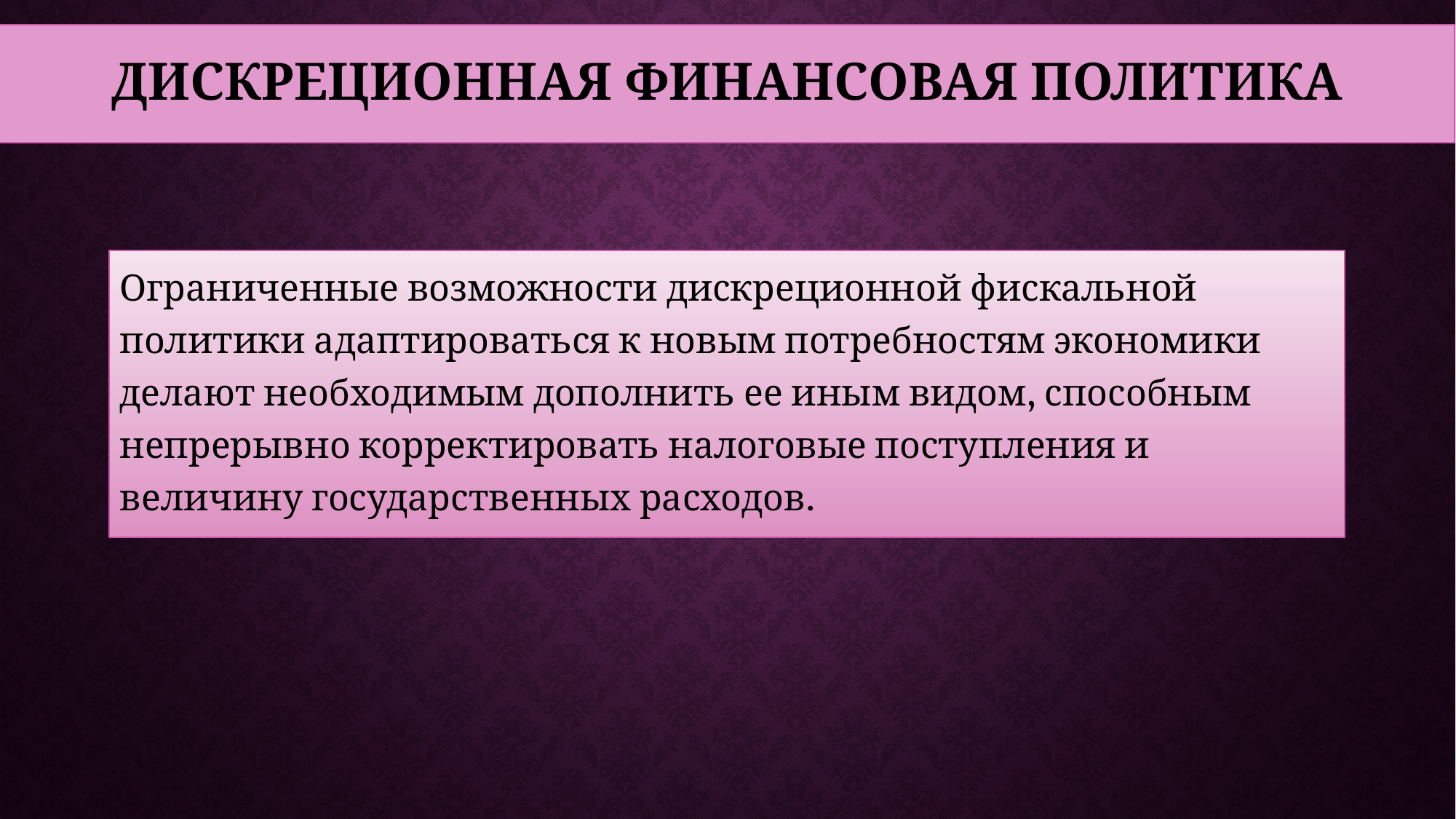

Дискреционная финансовая политика
Ограниченные возможности дискреционной фискальной политики адаптироваться к новым потребностям экономики делают необходимым дополнить ее иным видом, способным непрерывно корректировать налоговые поступления и величину государственных расходов.